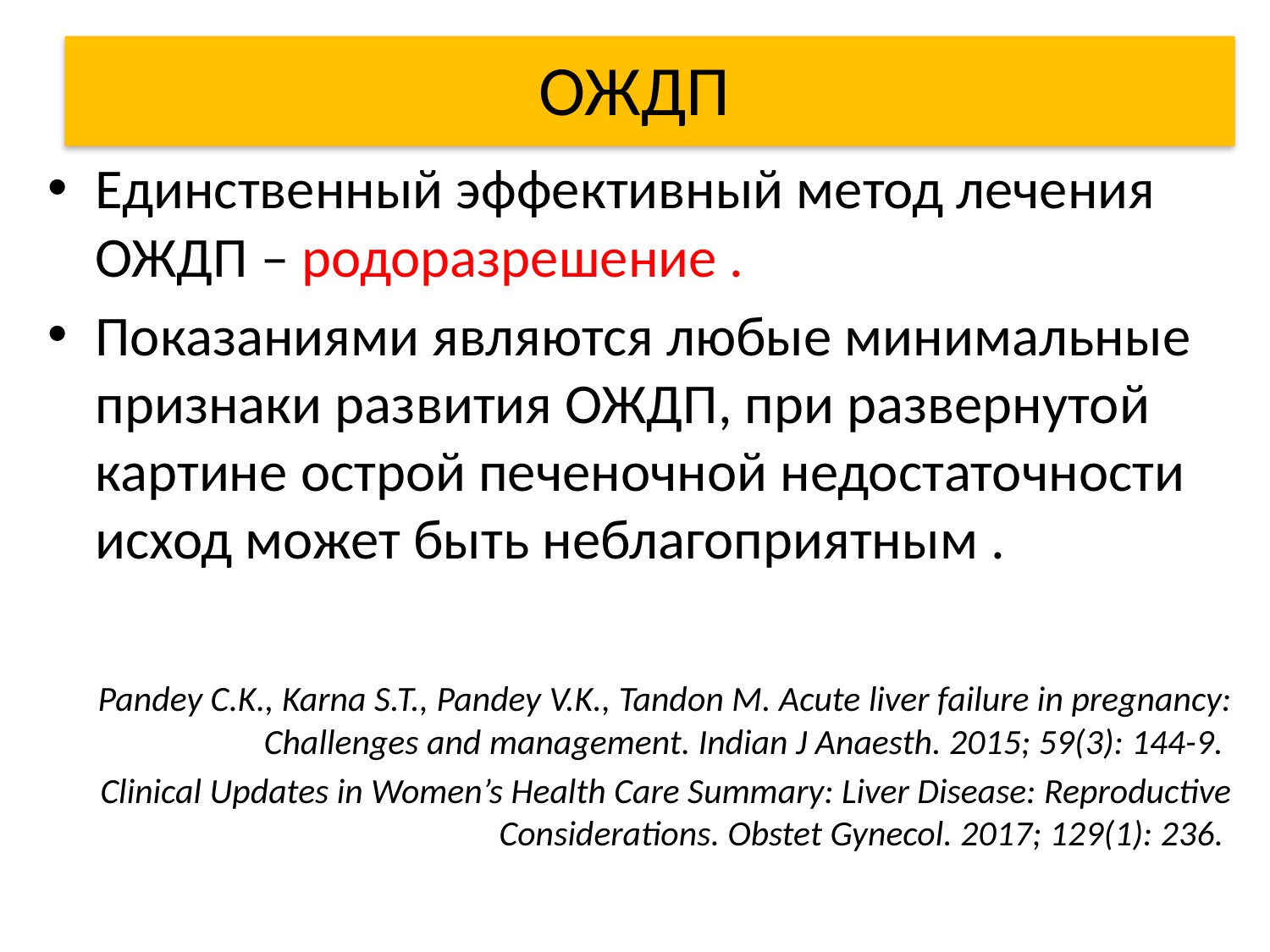

# ОЖДП
Единственный эффективный метод лечения ОЖДП – родоразрешение .
Показаниями являются любые минимальные признаки развития ОЖДП, при развернутой картине острой печеночной недостаточности исход может быть неблагоприятным .

Pandey C.K., Karna S.T., Pandey V.K., Tandon M. Acute liver failure in pregnancy: Challenges and management. Indian J Anaesth. 2015; 59(3): 144-9.
Clinical Updates in Women’s Health Care Summary: Liver Disease: Reproductive Considerations. Obstet Gynecol. 2017; 129(1): 236.